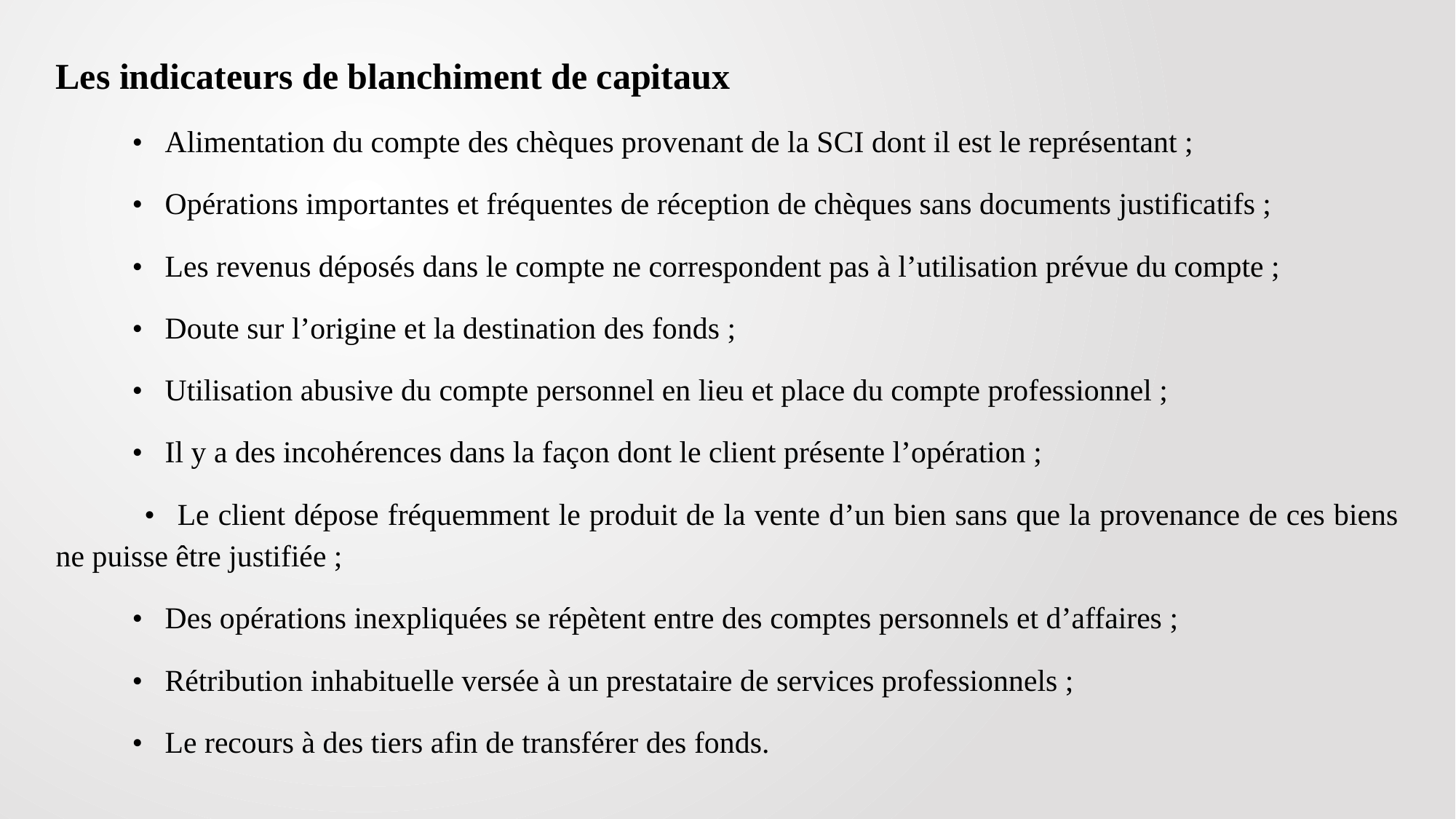

Les indicateurs de blanchiment de capitaux
          •	Alimentation du compte des chèques provenant de la SCI dont il est le représentant ;
          •	Opérations importantes et fréquentes de réception de chèques sans documents justificatifs ;
          •	Les revenus déposés dans le compte ne correspondent pas à l’utilisation prévue du compte ;
          •	Doute sur l’origine et la destination des fonds ;
          •	Utilisation abusive du compte personnel en lieu et place du compte professionnel ;
          •	Il y a des incohérences dans la façon dont le client présente l’opération ;
          •	Le client dépose fréquemment le produit de la vente d’un bien sans que la provenance de ces biens ne puisse être justifiée ;
          •	Des opérations inexpliquées se répètent entre des comptes personnels et d’affaires ;
          •	Rétribution inhabituelle versée à un prestataire de services professionnels ;
          •	Le recours à des tiers afin de transférer des fonds.